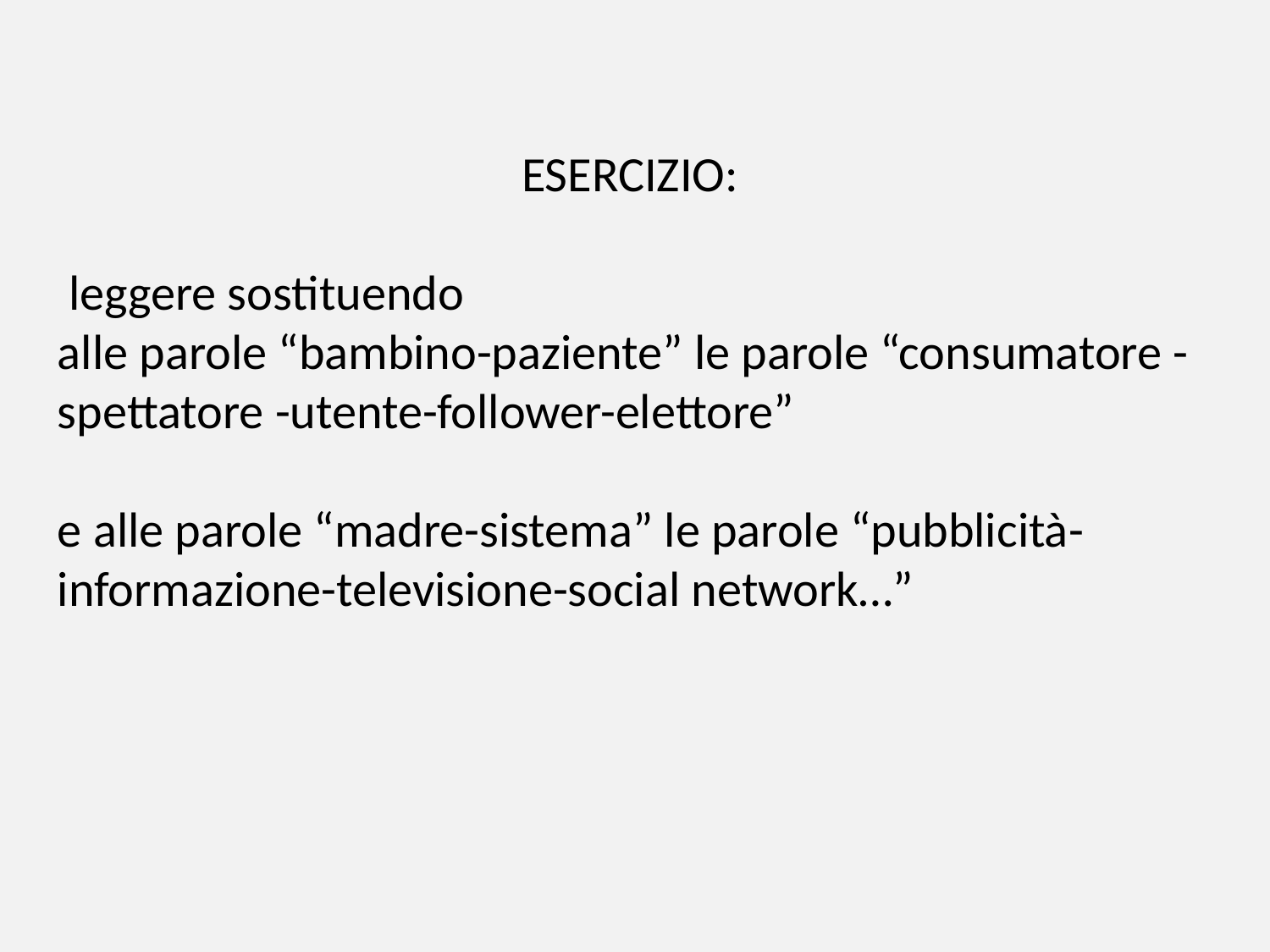

ESERCIZIO:

 leggere sostituendo
alle parole “bambino-paziente” le parole “consumatore - spettatore -utente-follower-elettore”

e alle parole “madre-sistema” le parole “pubblicità-informazione-televisione-social network…”